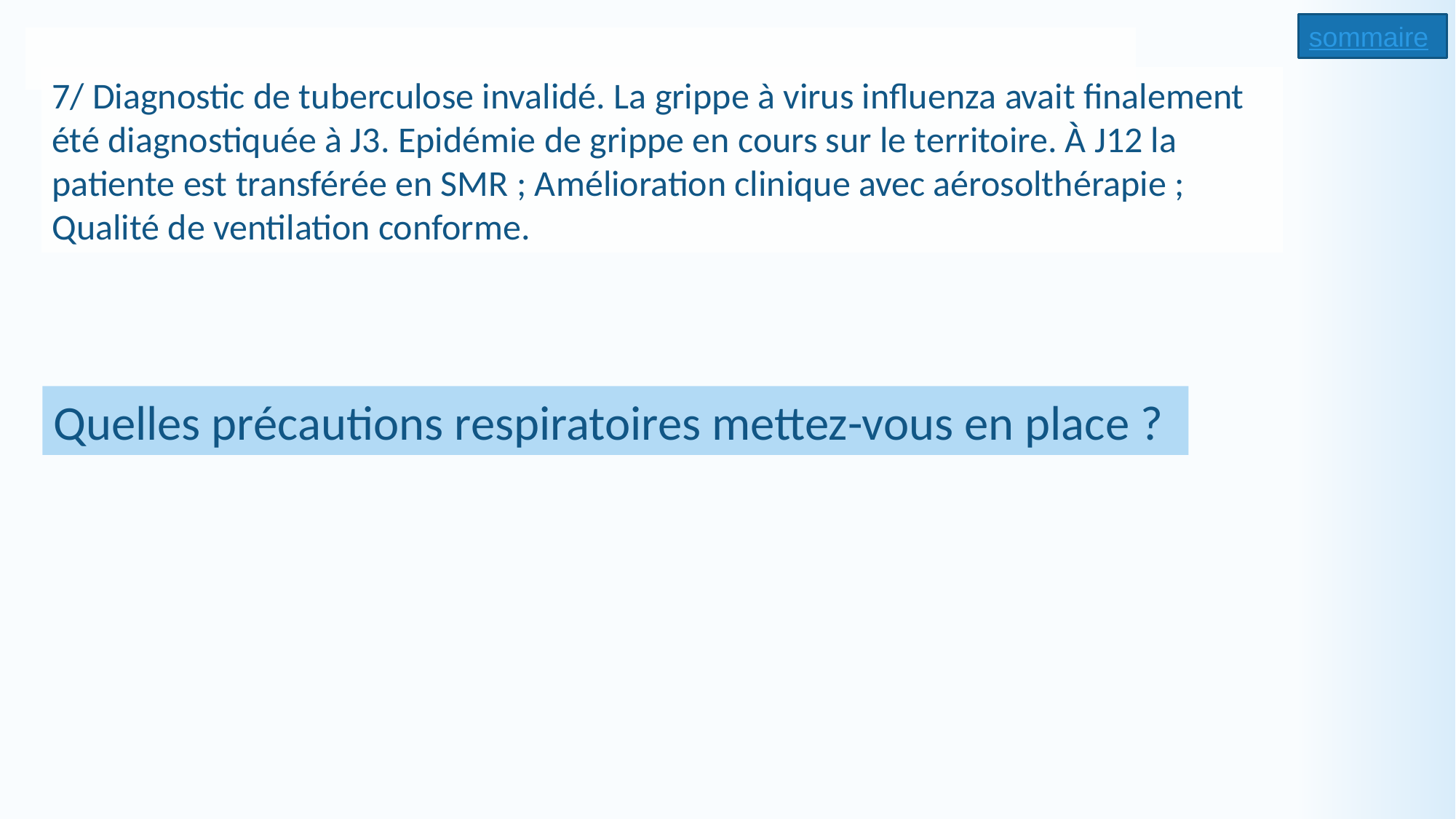

sommaire

7/ Diagnostic de tuberculose invalidé. La grippe à virus influenza avait finalement été diagnostiquée à J3. Epidémie de grippe en cours sur le territoire. À J12 la patiente est transférée en SMR ; Amélioration clinique avec aérosolthérapie ; Qualité de ventilation conforme.
Quelles précautions respiratoires mettez-vous en place ?